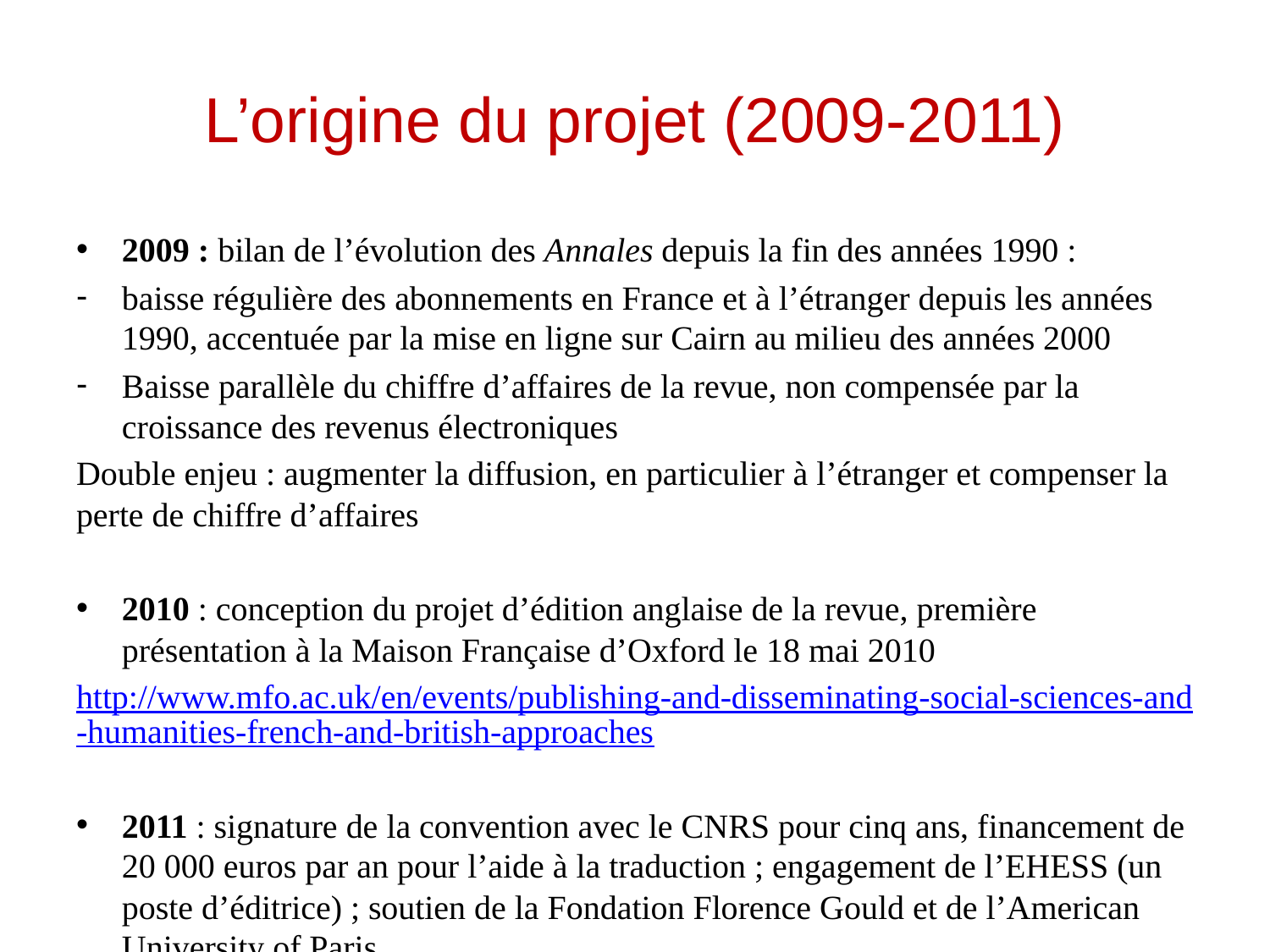

# L’origine du projet (2009-2011)
2009 : bilan de l’évolution des Annales depuis la fin des années 1990 :
baisse régulière des abonnements en France et à l’étranger depuis les années 1990, accentuée par la mise en ligne sur Cairn au milieu des années 2000
Baisse parallèle du chiffre d’affaires de la revue, non compensée par la croissance des revenus électroniques
Double enjeu : augmenter la diffusion, en particulier à l’étranger et compenser la perte de chiffre d’affaires

2010 : conception du projet d’édition anglaise de la revue, première présentation à la Maison Française d’Oxford le 18 mai 2010
http://www.mfo.ac.uk/en/events/publishing-and-disseminating-social-sciences-and-humanities-french-and-british-approaches

2011 : signature de la convention avec le CNRS pour cinq ans, financement de 20 000 euros par an pour l’aide à la traduction ; engagement de l’EHESS (un poste d’éditrice) ; soutien de la Fondation Florence Gould et de l’American University of Paris